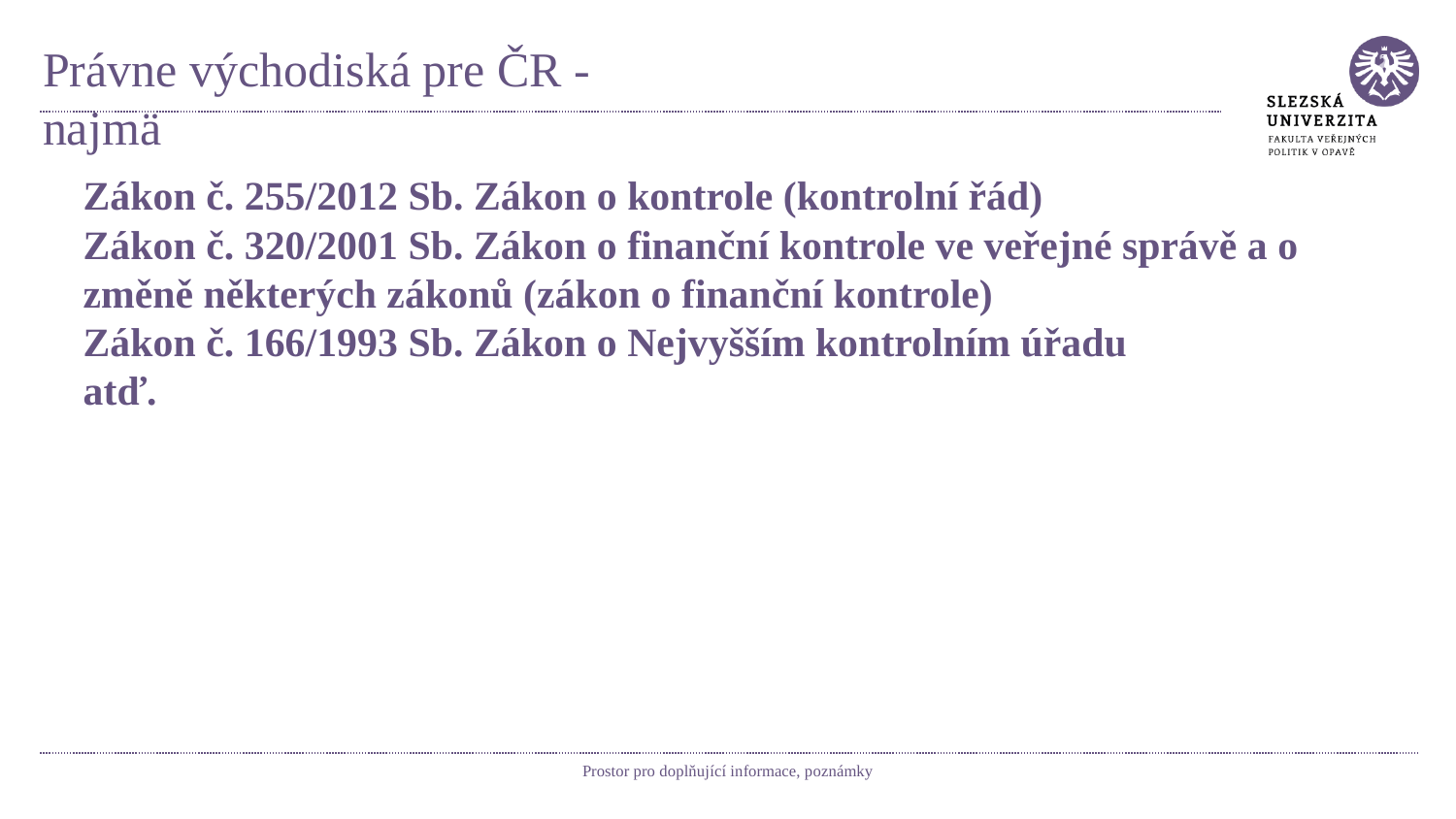

# Právne východiská pre ČR - najmä
Zákon č. 255/2012 Sb. Zákon o kontrole (kontrolní řád)
Zákon č. 320/2001 Sb. Zákon o finanční kontrole ve veřejné správě a o změně některých zákonů (zákon o finanční kontrole)
Zákon č. 166/1993 Sb. Zákon o Nejvyšším kontrolním úřadu
atď.
Prostor pro doplňující informace, poznámky